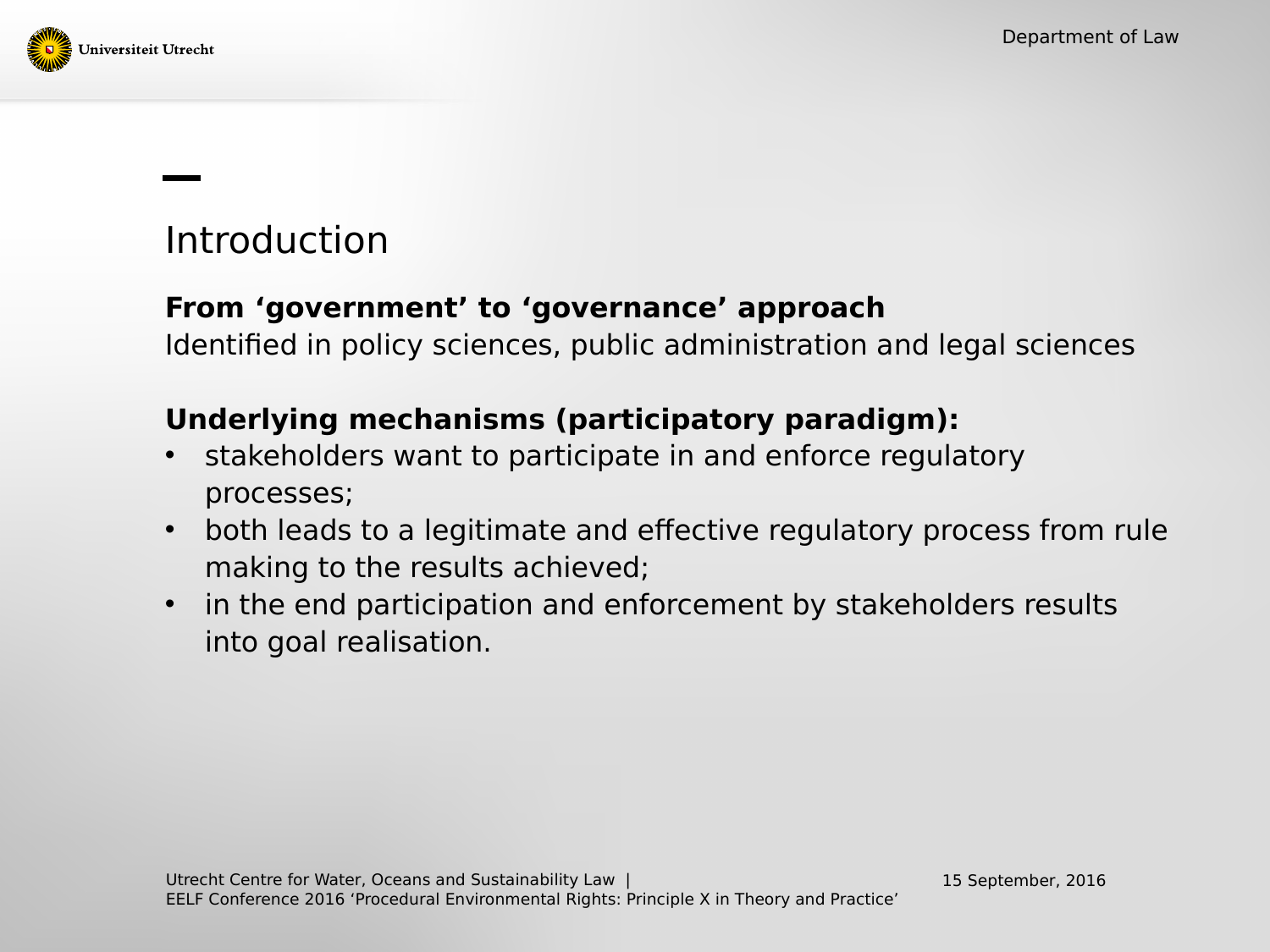

Department of Law
# Introduction
From ‘government’ to ‘governance’ approach
Identified in policy sciences, public administration and legal sciences

Underlying mechanisms (participatory paradigm):
stakeholders want to participate in and enforce regulatory processes;
both leads to a legitimate and effective regulatory process from rule making to the results achieved;
in the end participation and enforcement by stakeholders results into goal realisation.

15 September, 2016
Utrecht Centre for Water, Oceans and Sustainability Law  |
EELF Conference 2016 ‘Procedural Environmental Rights: Principle X in Theory and Practice’